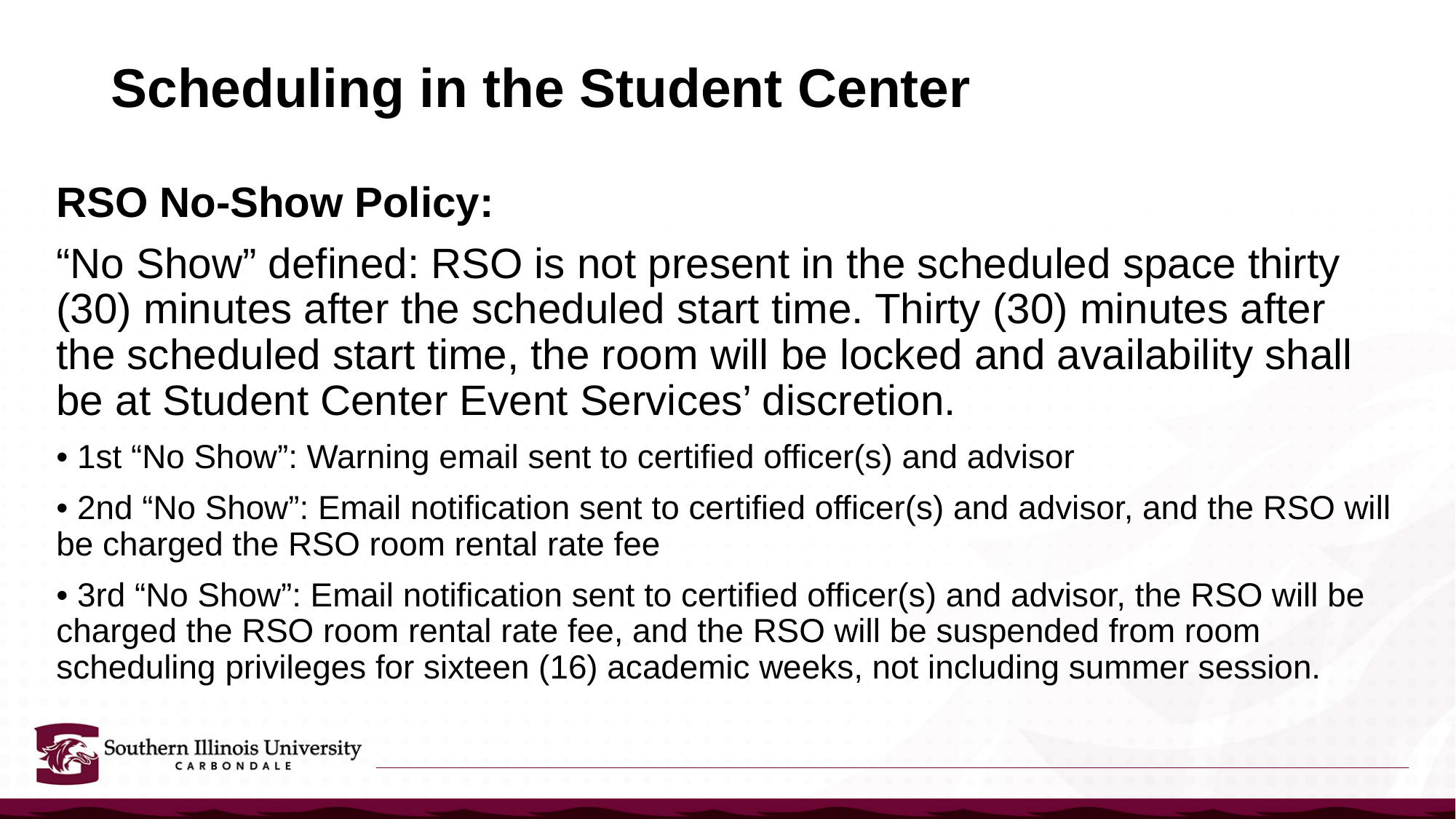

# Scheduling in the Student Center

RSO No-Show Policy:
“No Show” defined: RSO is not present in the scheduled space thirty (30) minutes after the scheduled start time. Thirty (30) minutes after the scheduled start time, the room will be locked and availability shall be at Student Center Event Services’ discretion.
• 1st “No Show”: Warning email sent to certified officer(s) and advisor
• 2nd “No Show”: Email notification sent to certified officer(s) and advisor, and the RSO will be charged the RSO room rental rate fee
• 3rd “No Show”: Email notification sent to certified officer(s) and advisor, the RSO will be charged the RSO room rental rate fee, and the RSO will be suspended from room scheduling privileges for sixteen (16) academic weeks, not including summer session.